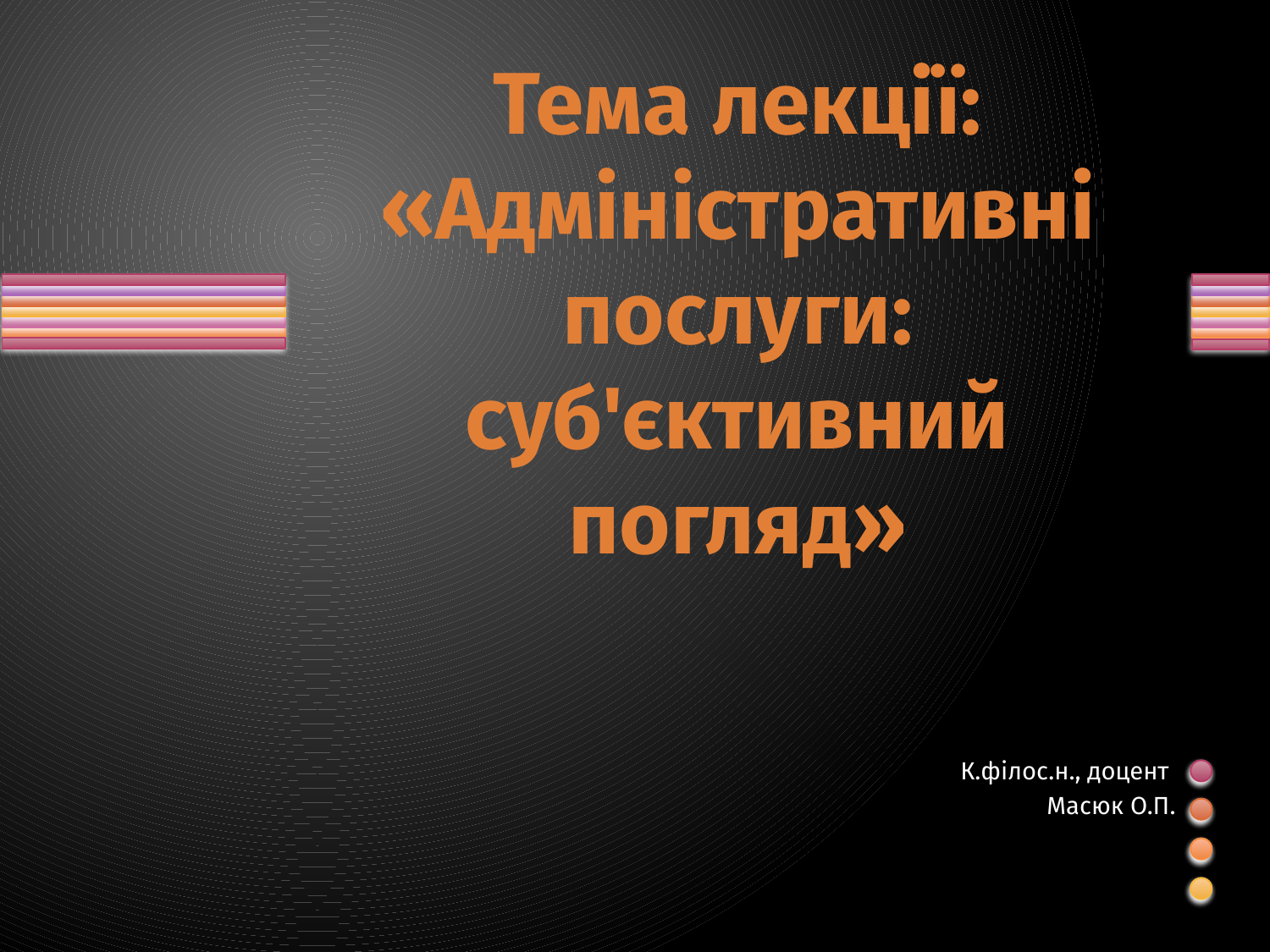

# Тема лекції: «Адміністративні послуги: суб'єктивний погляд»
К.філос.н., доцент
Масюк О.П.